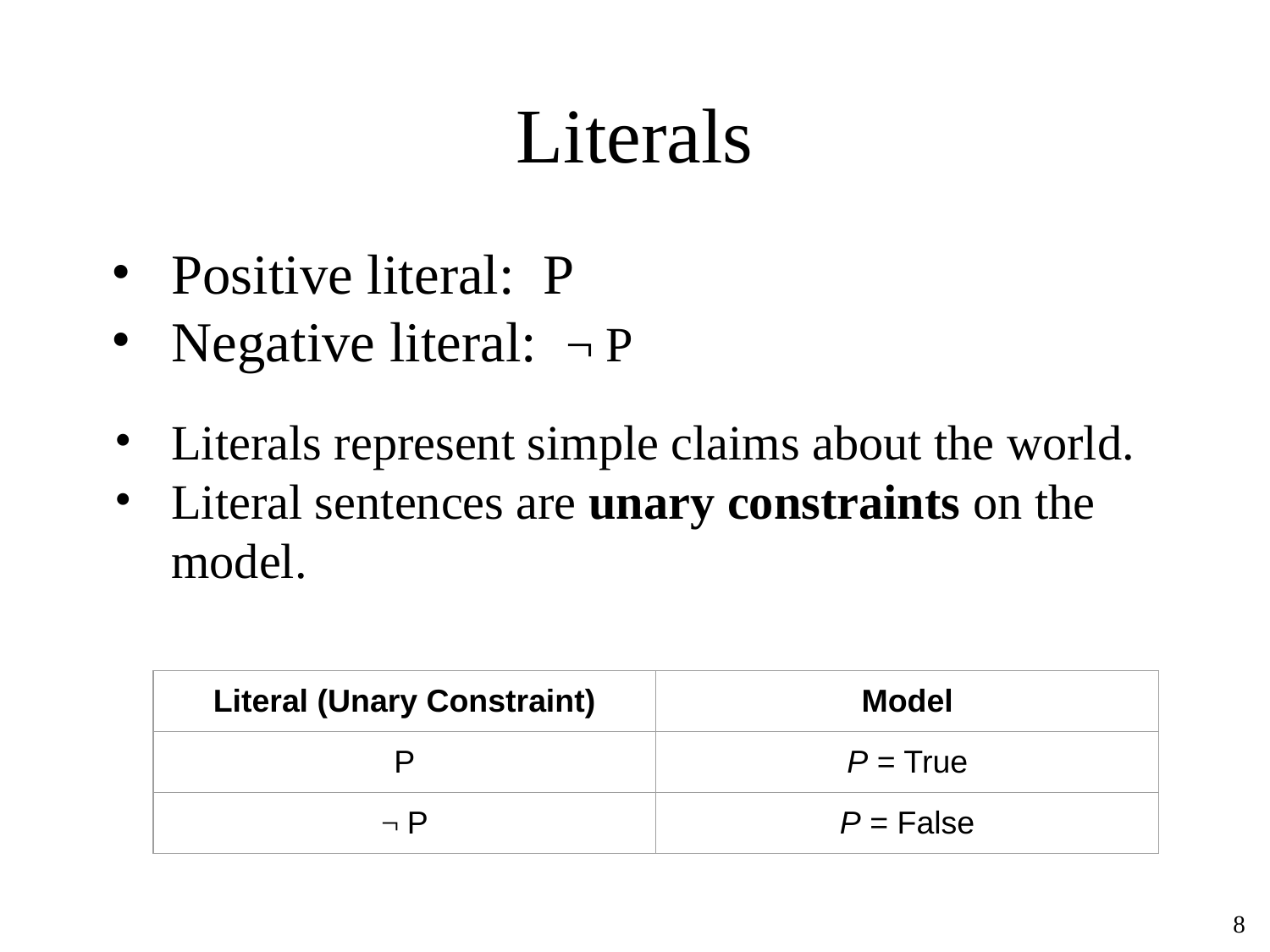

# Literals
Positive literal:  P
Negative literal:  ¬ P
Literals represent simple claims about the world.
Literal sentences are unary constraints on the model.
| Literal (Unary Constraint) | Model |
| --- | --- |
| P | P = True |
| ¬ P | P = False |
8